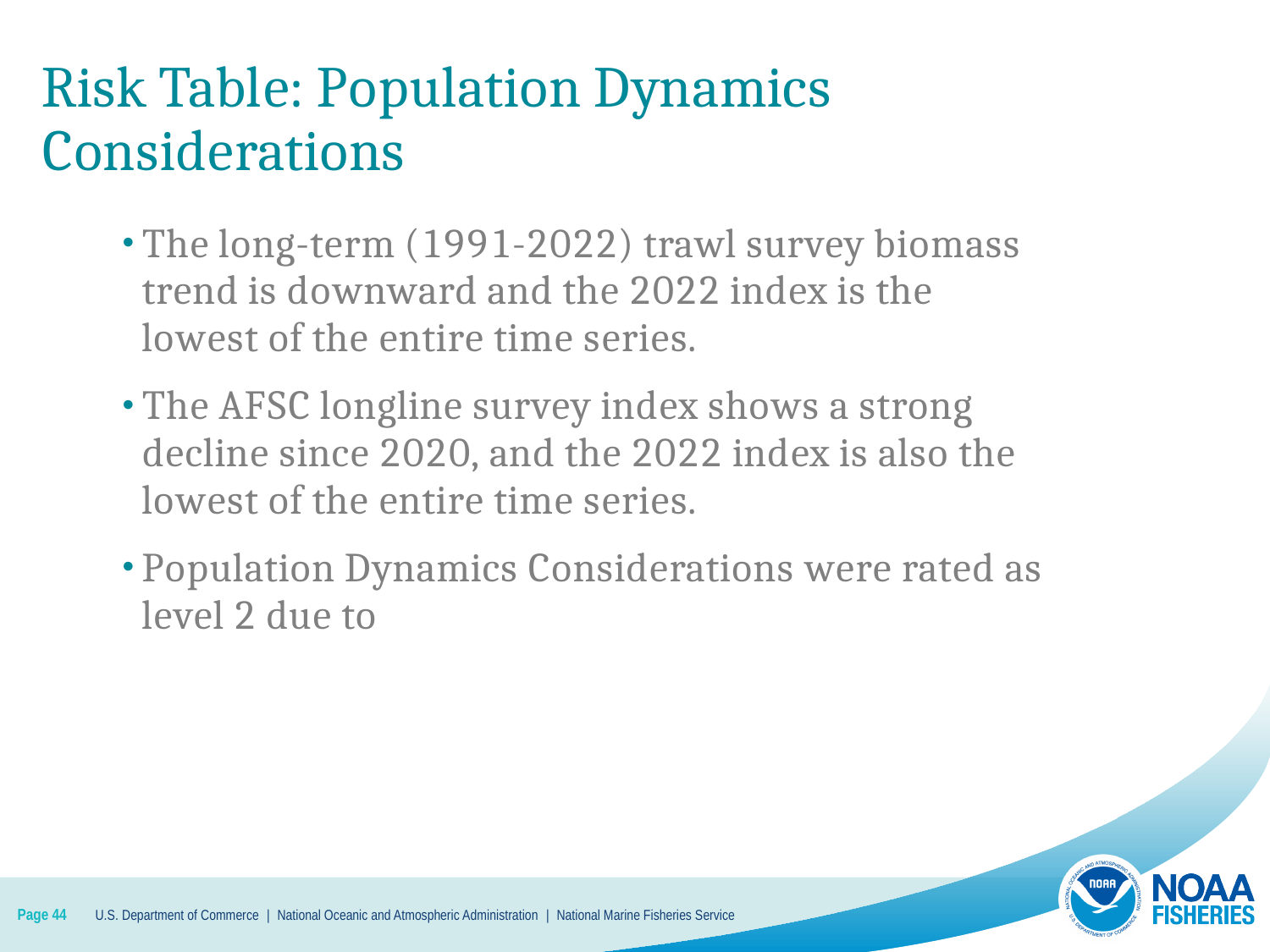

# Risk Table: Population Dynamics Considerations

The long-term (1991-2022) trawl survey biomass trend is downward and the 2022 index is the lowest of the entire time series.
The AFSC longline survey index shows a strong decline since 2020, and the 2022 index is also the lowest of the entire time series.
Population Dynamics Considerations were rated as level 2 due to